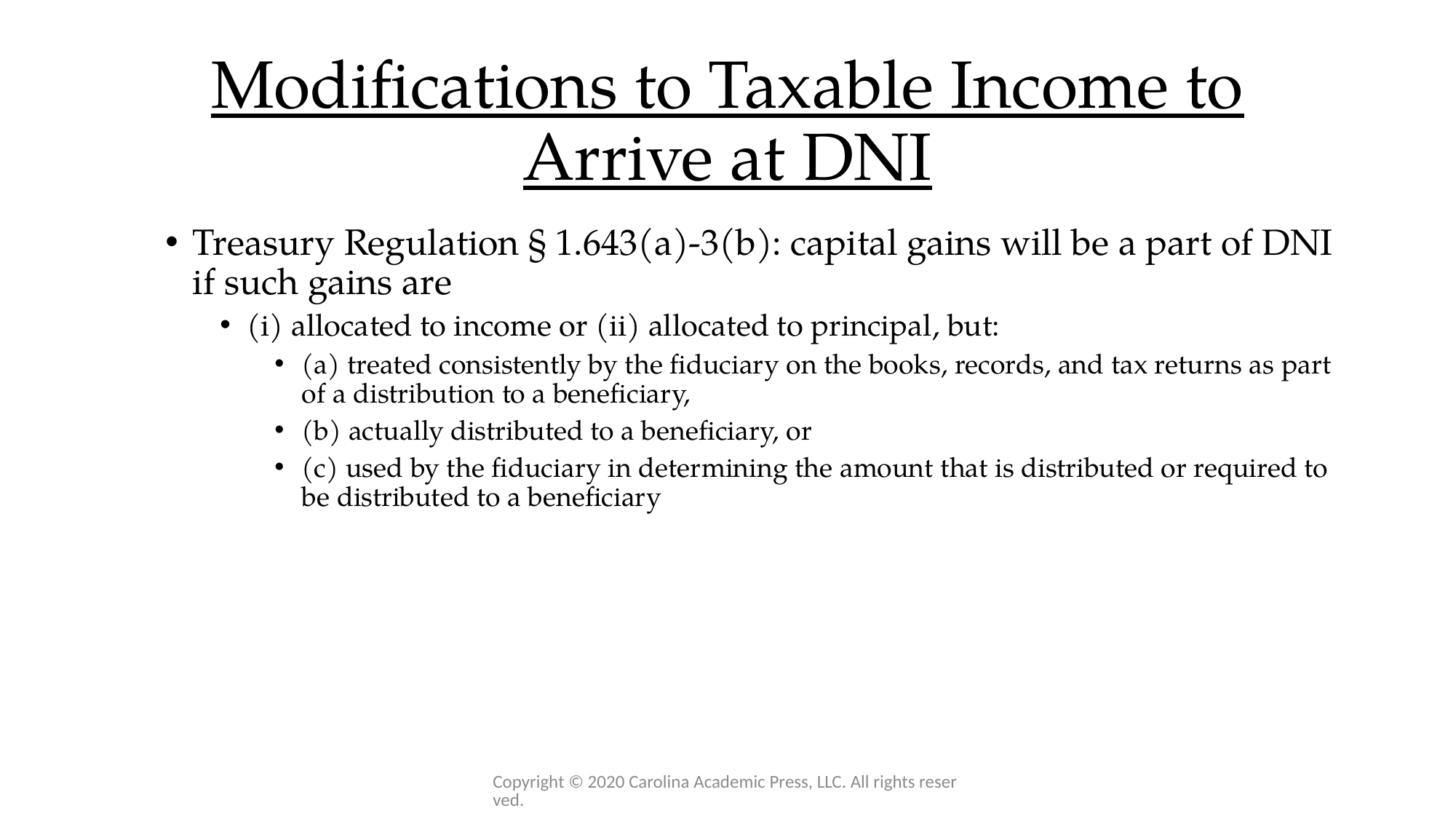

# Modifications to Taxable Income to Arrive at DNI
Treasury Regulation § 1.643(a)-3(b): capital gains will be a part of DNI if such gains are
(i) allocated to income or (ii) allocated to principal, but:
(a) treated consistently by the fiduciary on the books, records, and tax returns as part of a distribution to a beneficiary,
(b) actually distributed to a beneficiary, or
(c) used by the fiduciary in determining the amount that is distributed or required to be distributed to a beneficiary
Copyright © 2020 Carolina Academic Press, LLC. All rights reserved.